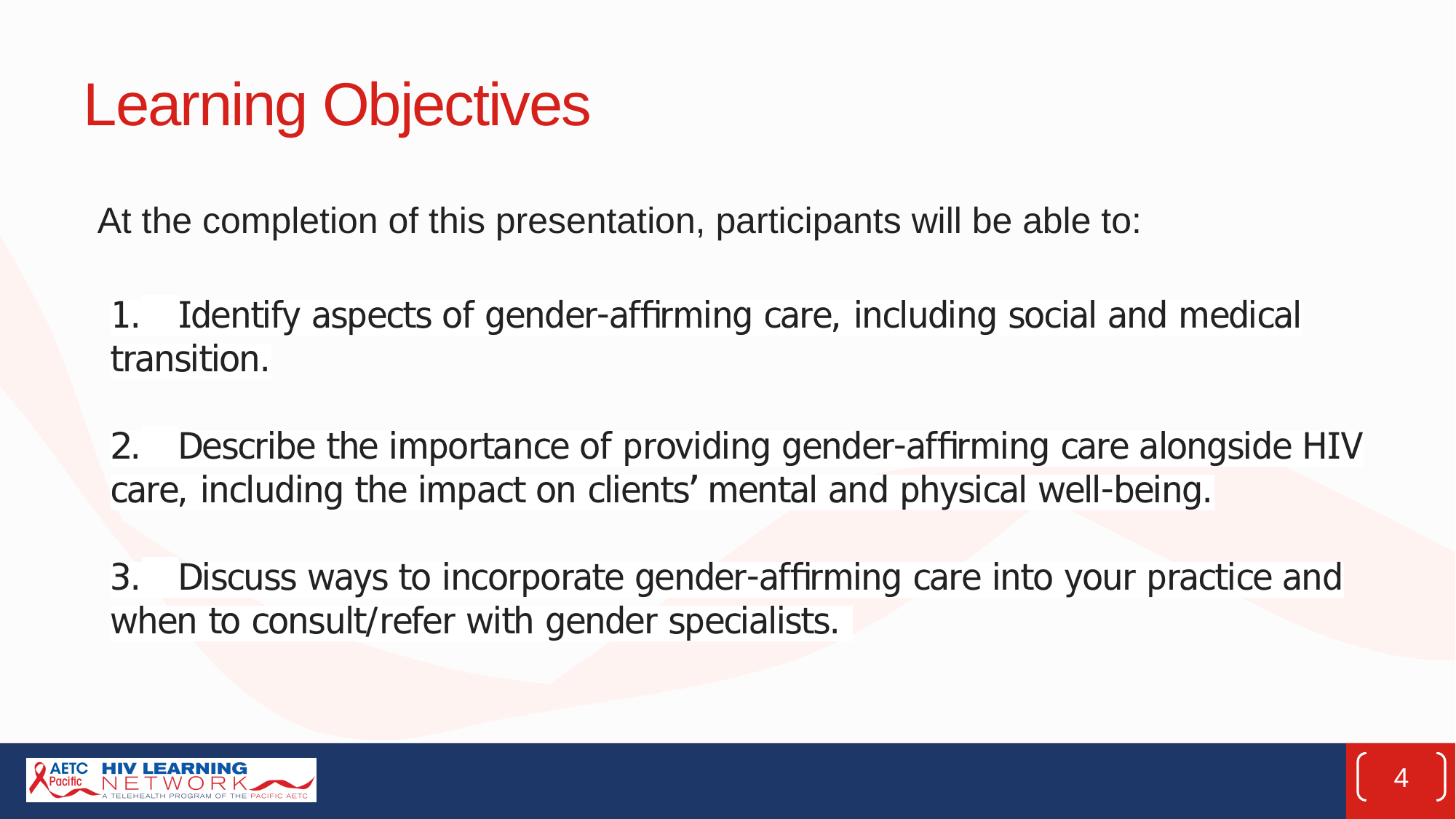

# Learning Objectives
At the completion of this presentation, participants will be able to:

1.    Identify aspects of gender-affirming care, including social and medical transition.

2.    Describe the importance of providing gender-affirming care alongside HIV care, including the impact on clients’ mental and physical well-being.

3.    Discuss ways to incorporate gender-affirming care into your practice and when to consult/refer with gender specialists.

4